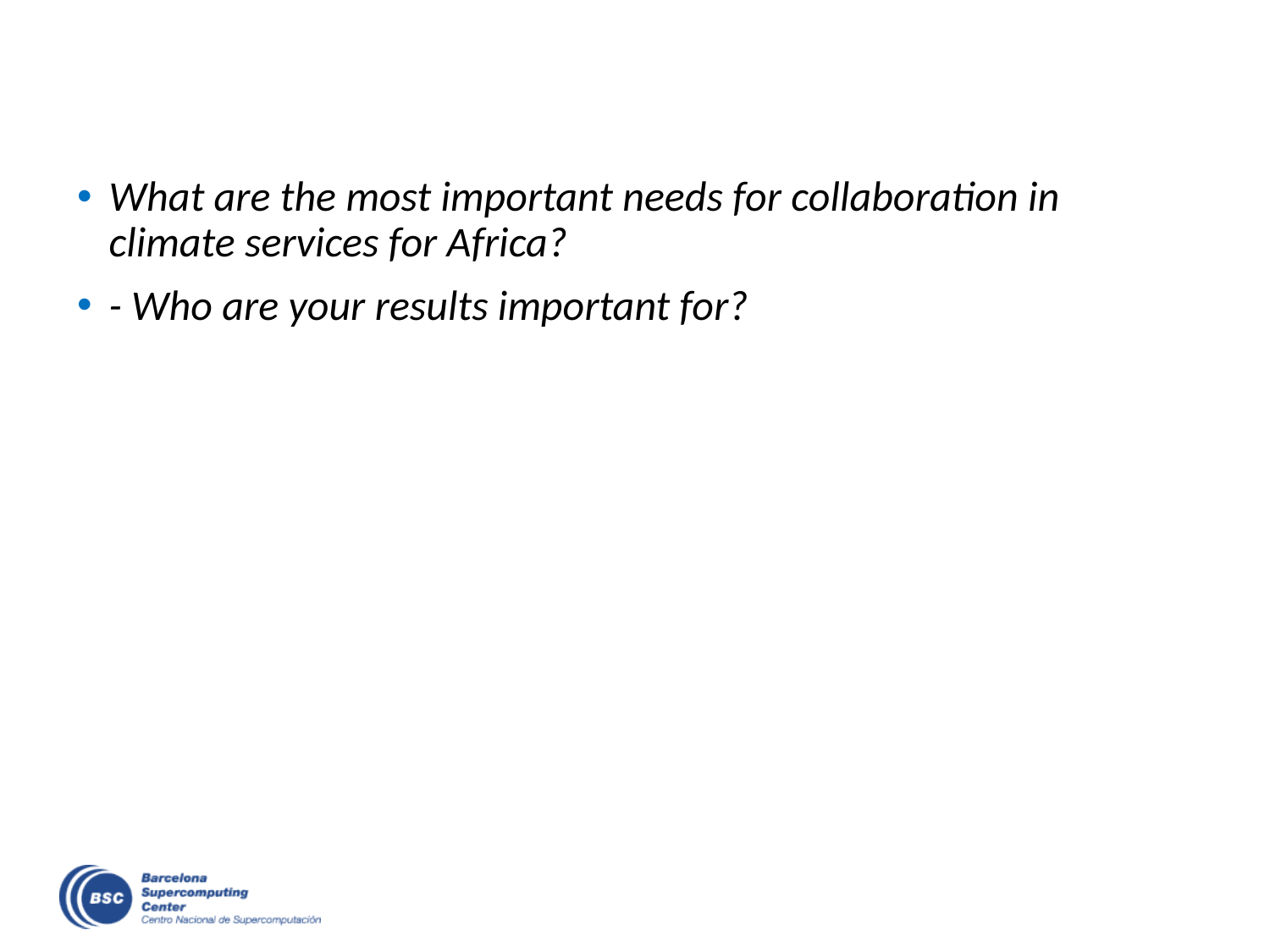

#
What are the most important needs for collaboration in climate services for Africa?
- Who are your results important for?